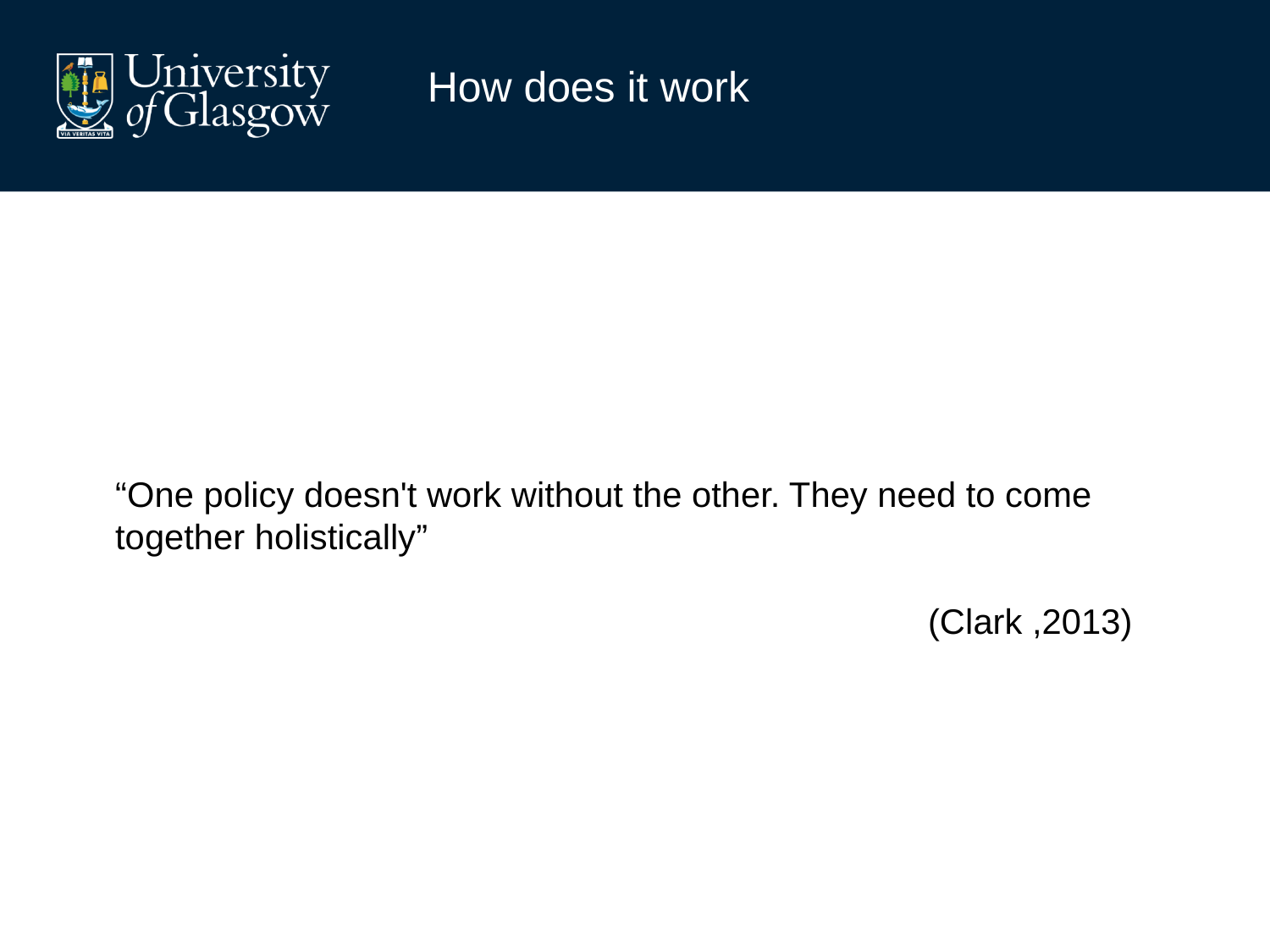

How does it work

“One policy doesn't work without the other. They need to come together holistically”

(Clark ,2013)